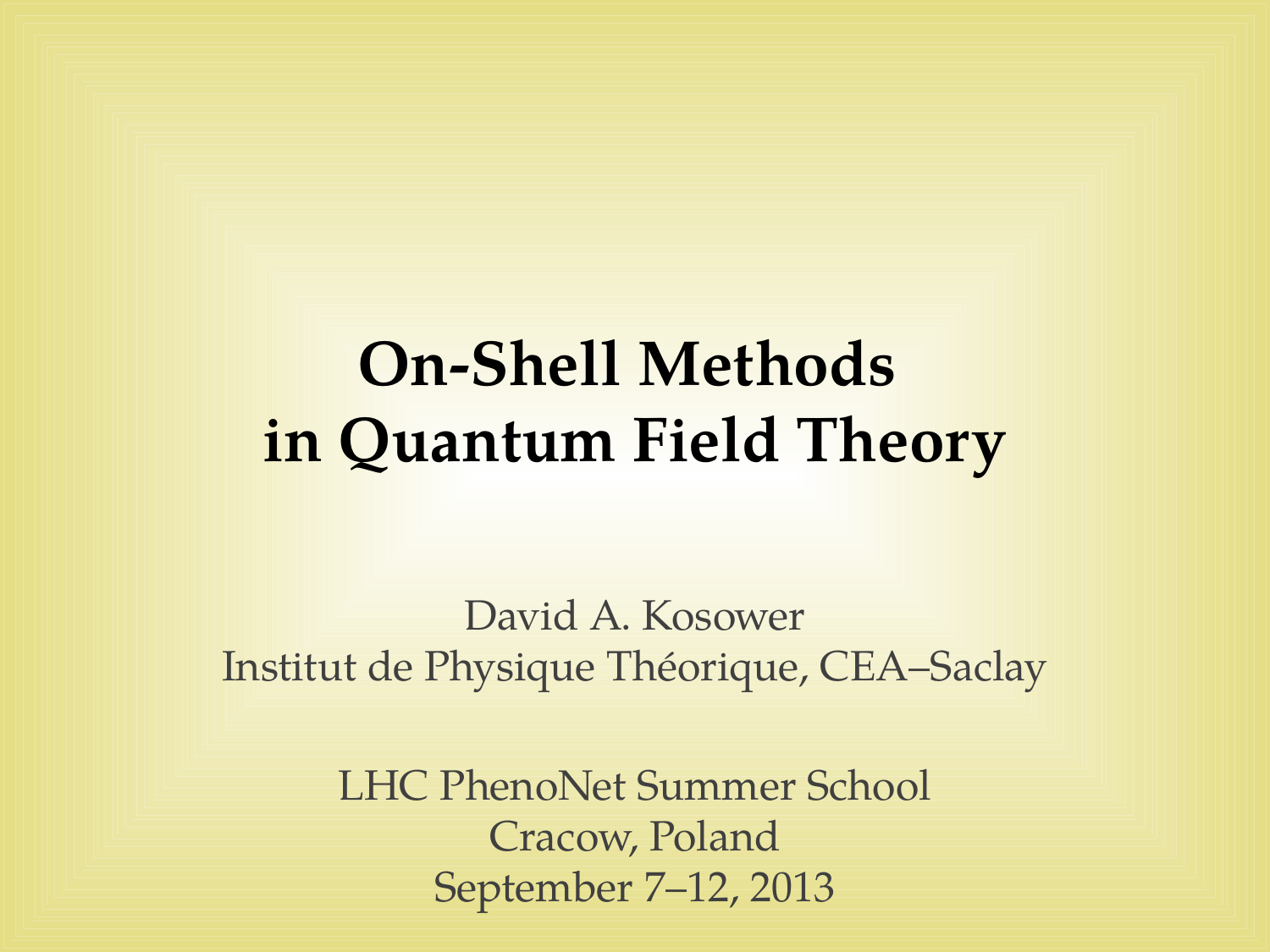

# On-Shell Methods in Quantum Field Theory
David A. Kosower
Institut de Physique Théorique, CEA–Saclay

LHC PhenoNet Summer School
Cracow, Poland
September 7–12, 2013